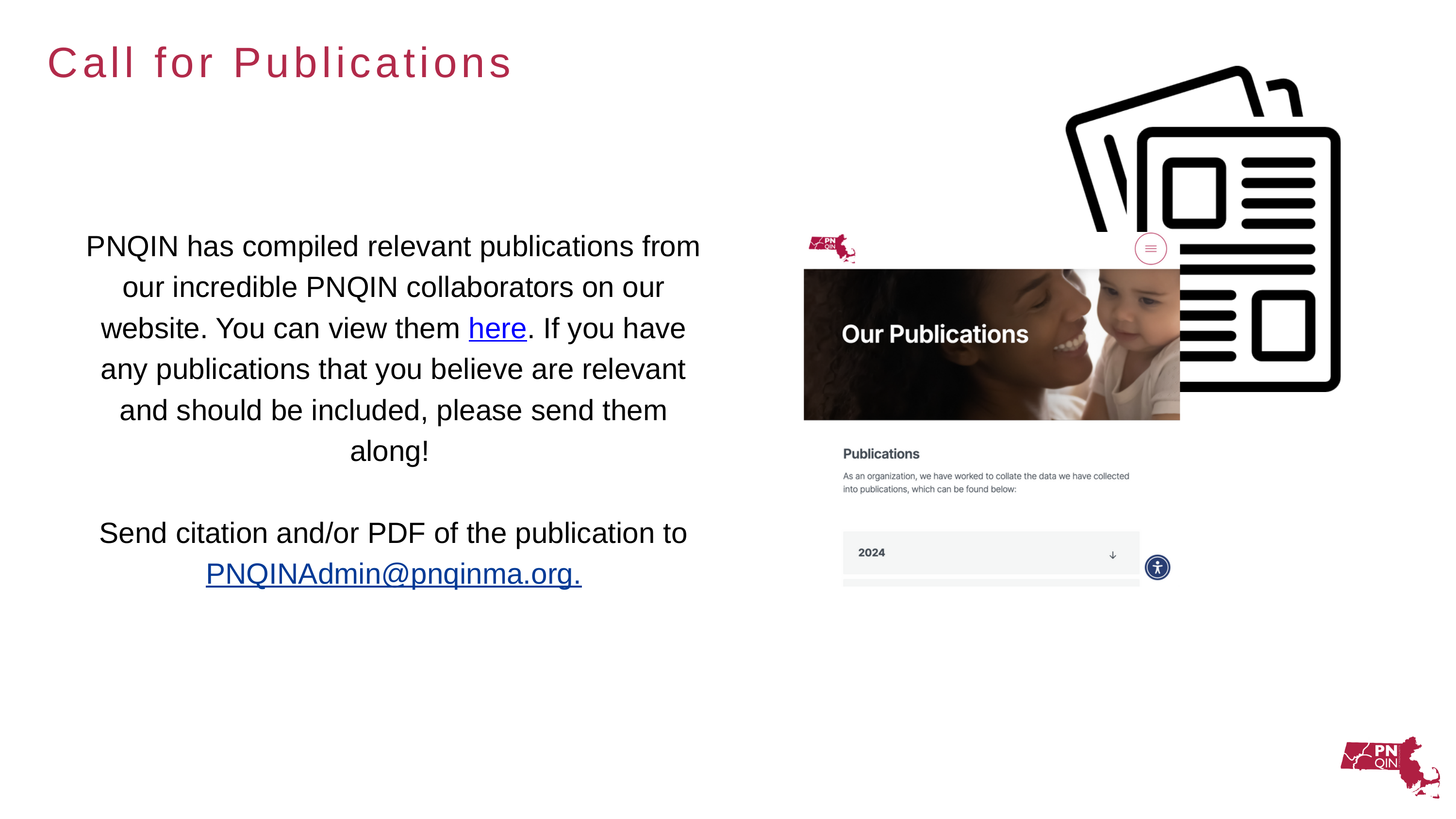

Call for Publications

PNQIN has compiled relevant publications from our incredible PNQIN collaborators on our website. You can view them here. If you have any publications that you believe are relevant and should be included, please send them along!

Send citation and/or PDF of the publication to PNQINAdmin@pnqinma.org.